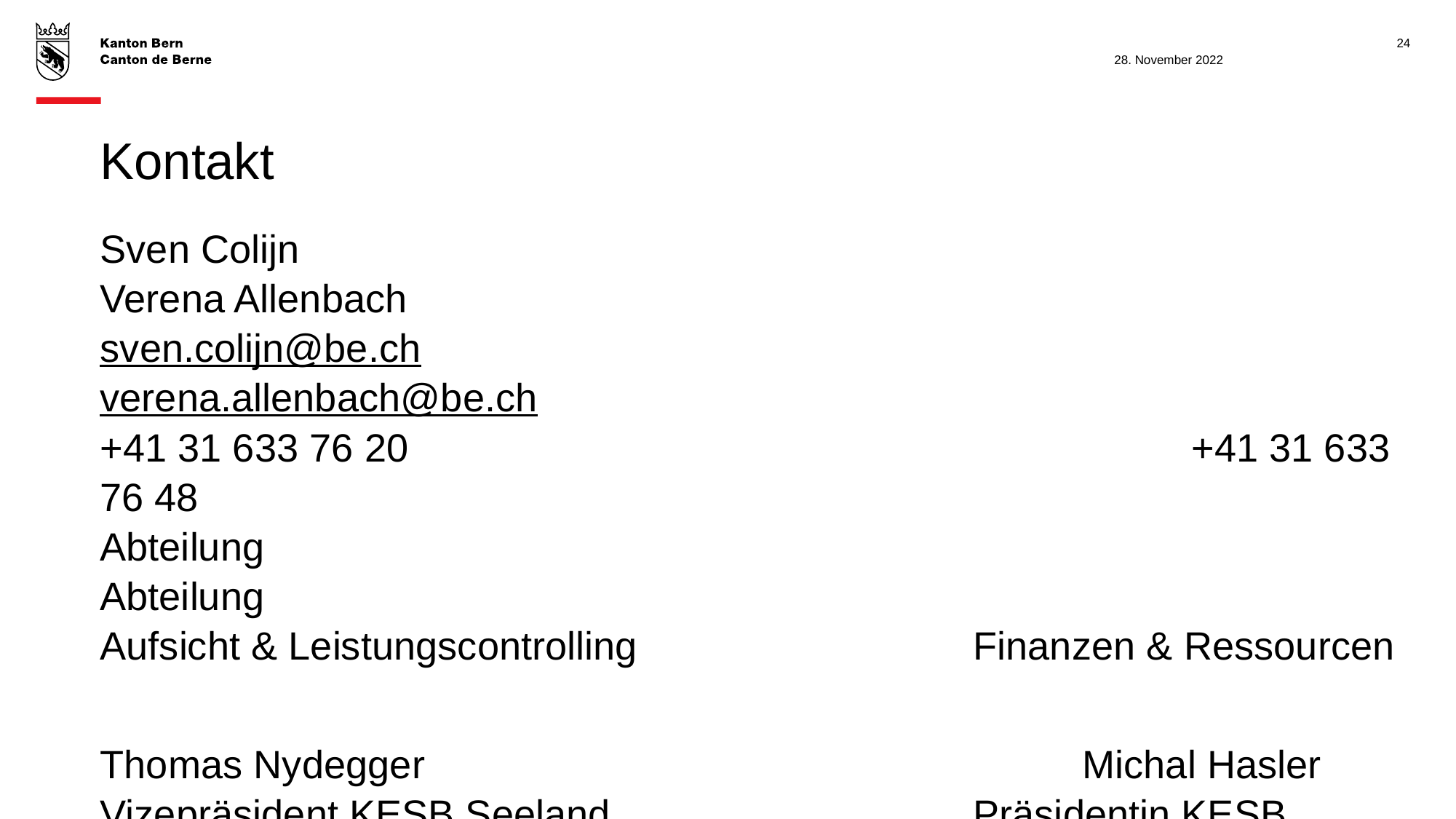

24
28. November 2022
# Kontakt
Sven Colijn										Verena Allenbach
sven.colijn@be.ch								verena.allenbach@be.ch
+41 31 633 76 20								+41 31 633 76 48
Abteilung 										Abteilung
Aufsicht & Leistungscontrolling 			Finanzen & Ressourcen

Thomas Nydegger							Michal Hasler
Vizepräsident KESB Seeland				Präsidentin KESB Mittelland Nord
thomas.nydegger1@be.ch					michal.hasler@be.ch